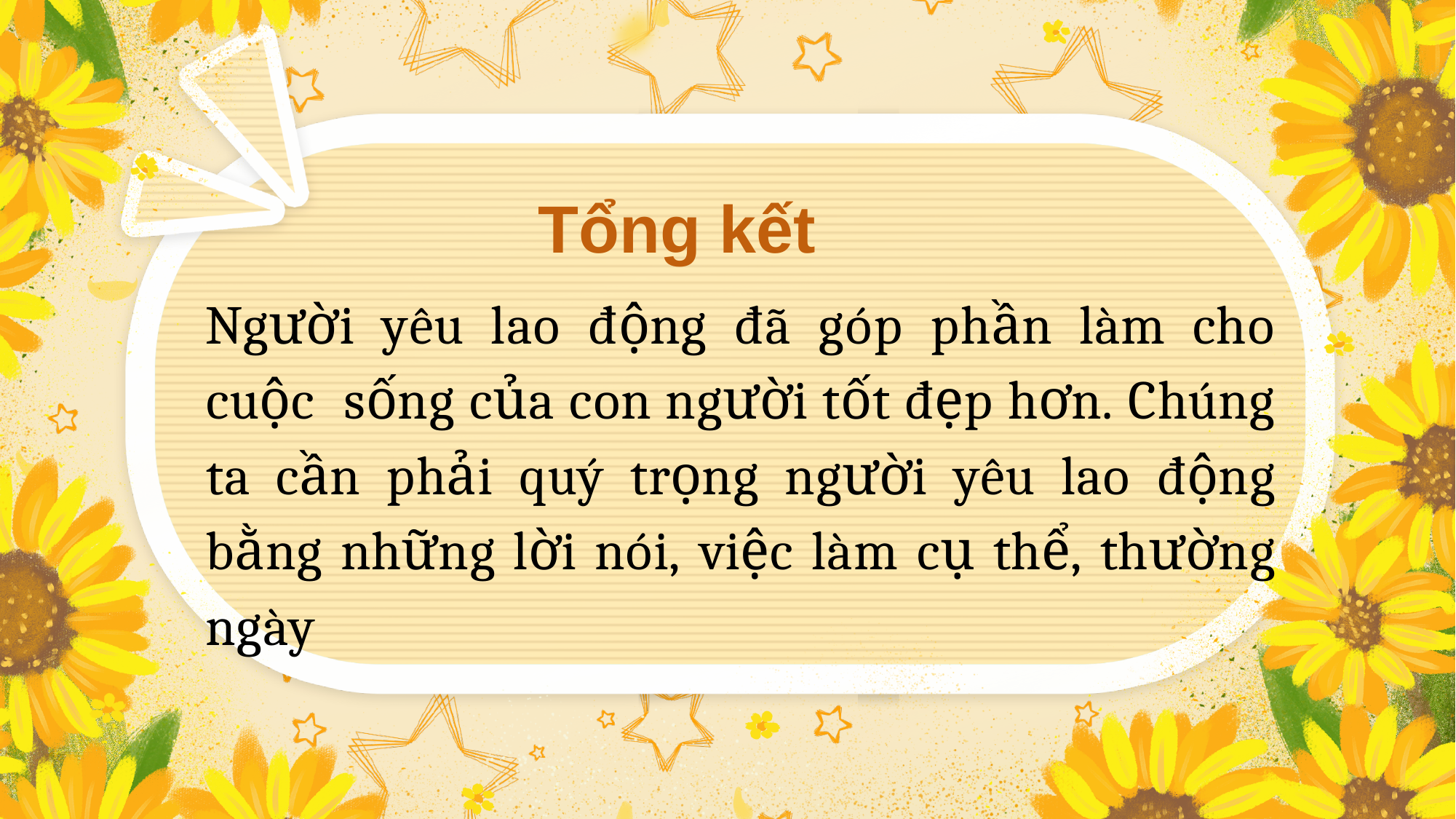

Tổng kết
Người yêu lao động đã góp phần làm cho cuộc  sống của con người tốt đẹp hơn. Chúng ta cần phải quý trọng người yêu lao động bằng những lời nói, việc làm cụ thể, thường ngày